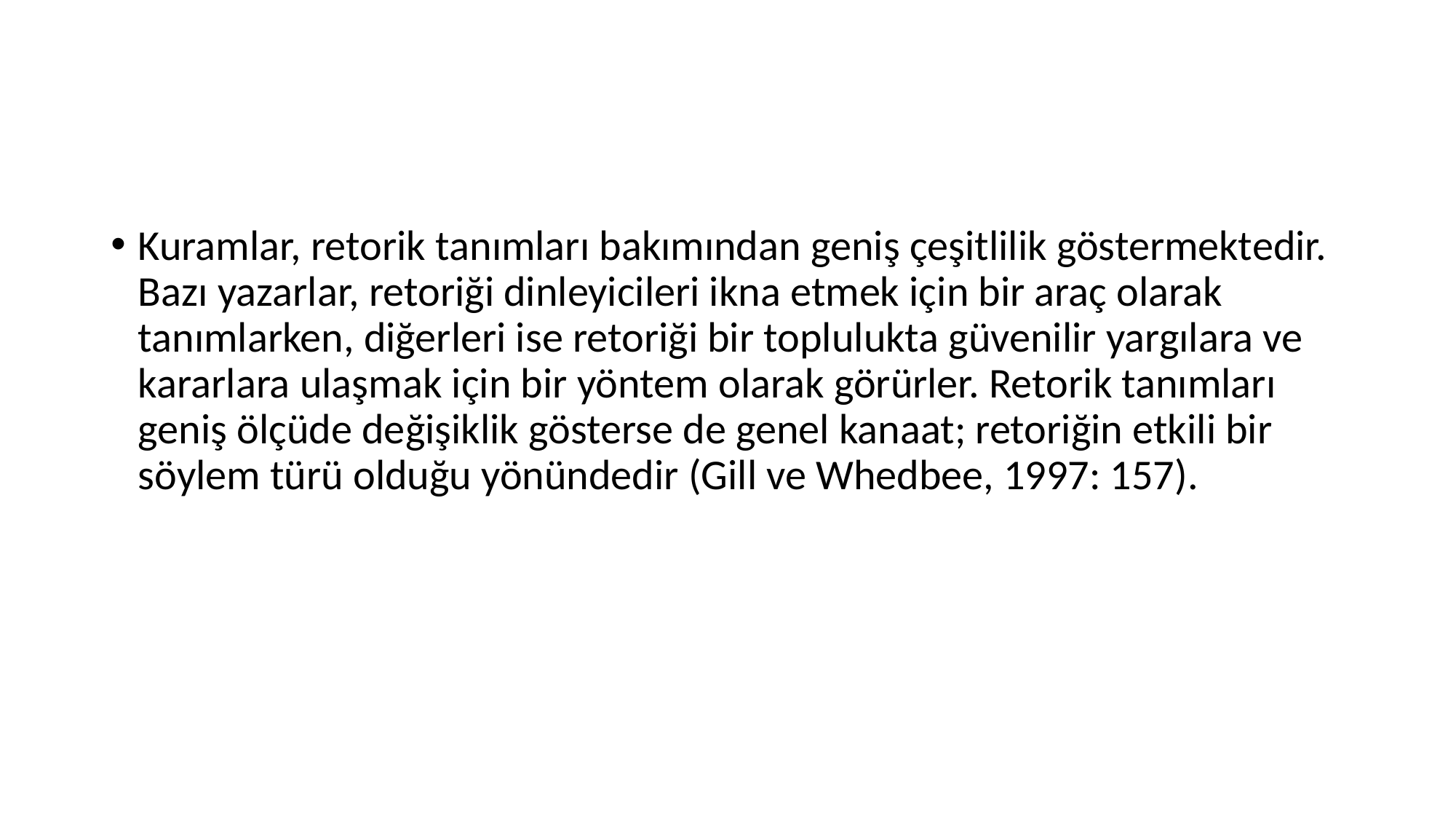

#
Kuramlar, retorik tanımları bakımından geniş çeşitlilik göstermektedir. Bazı yazarlar, retoriği dinleyicileri ikna etmek için bir araç olarak tanımlarken, diğerleri ise retoriği bir toplulukta güvenilir yargılara ve kararlara ulaşmak için bir yöntem olarak görürler. Retorik tanımları geniş ölçüde değişiklik gösterse de genel kanaat; retoriğin etkili bir söylem türü olduğu yönündedir (Gill ve Whedbee, 1997: 157).